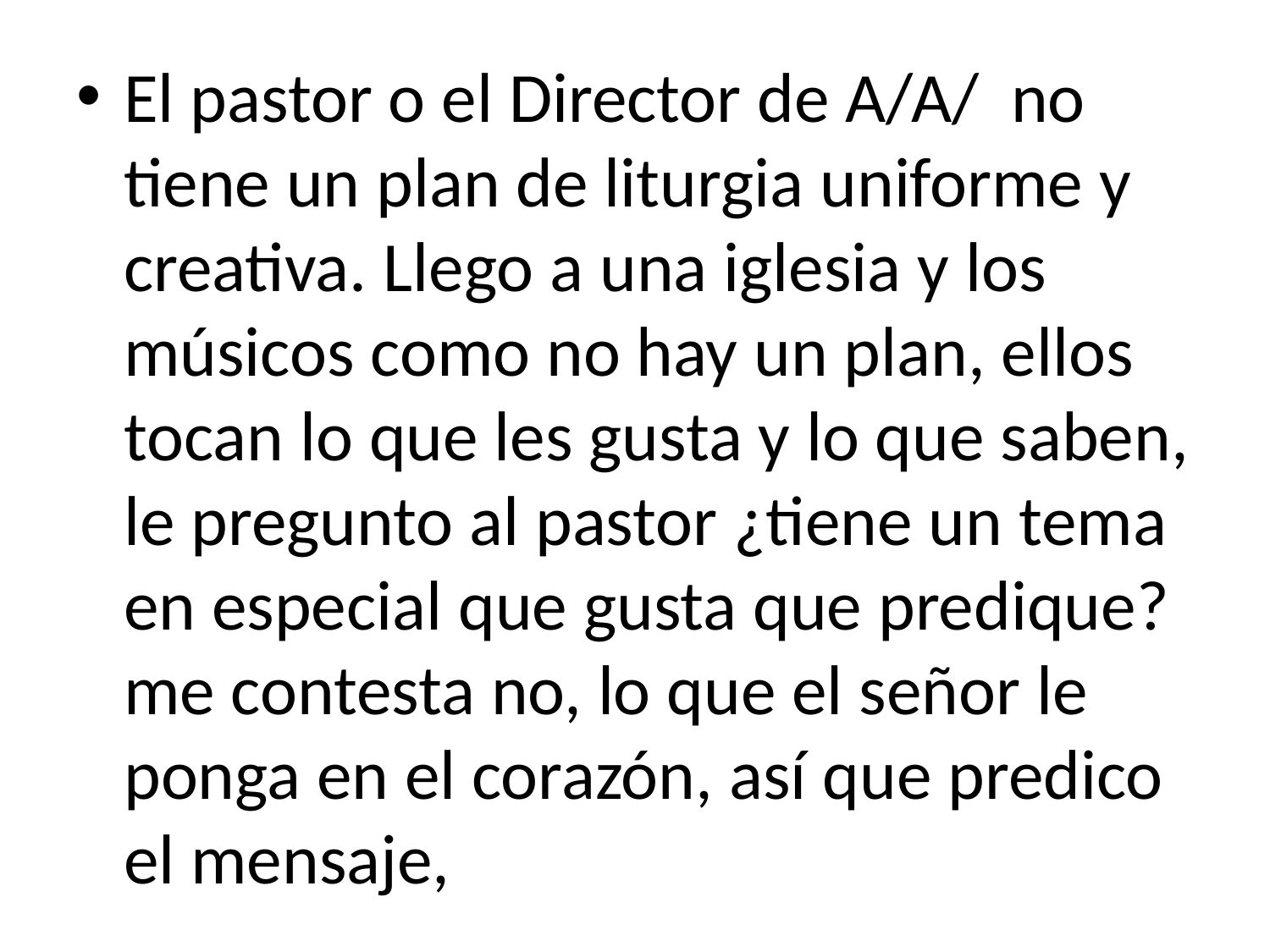

El pastor o el Director de A/A/  no tiene un plan de liturgia uniforme y creativa. Llego a una iglesia y los músicos como no hay un plan, ellos tocan lo que les gusta y lo que saben, le pregunto al pastor ¿tiene un tema en especial que gusta que predique? me contesta no, lo que el señor le ponga en el corazón, así que predico el mensaje,